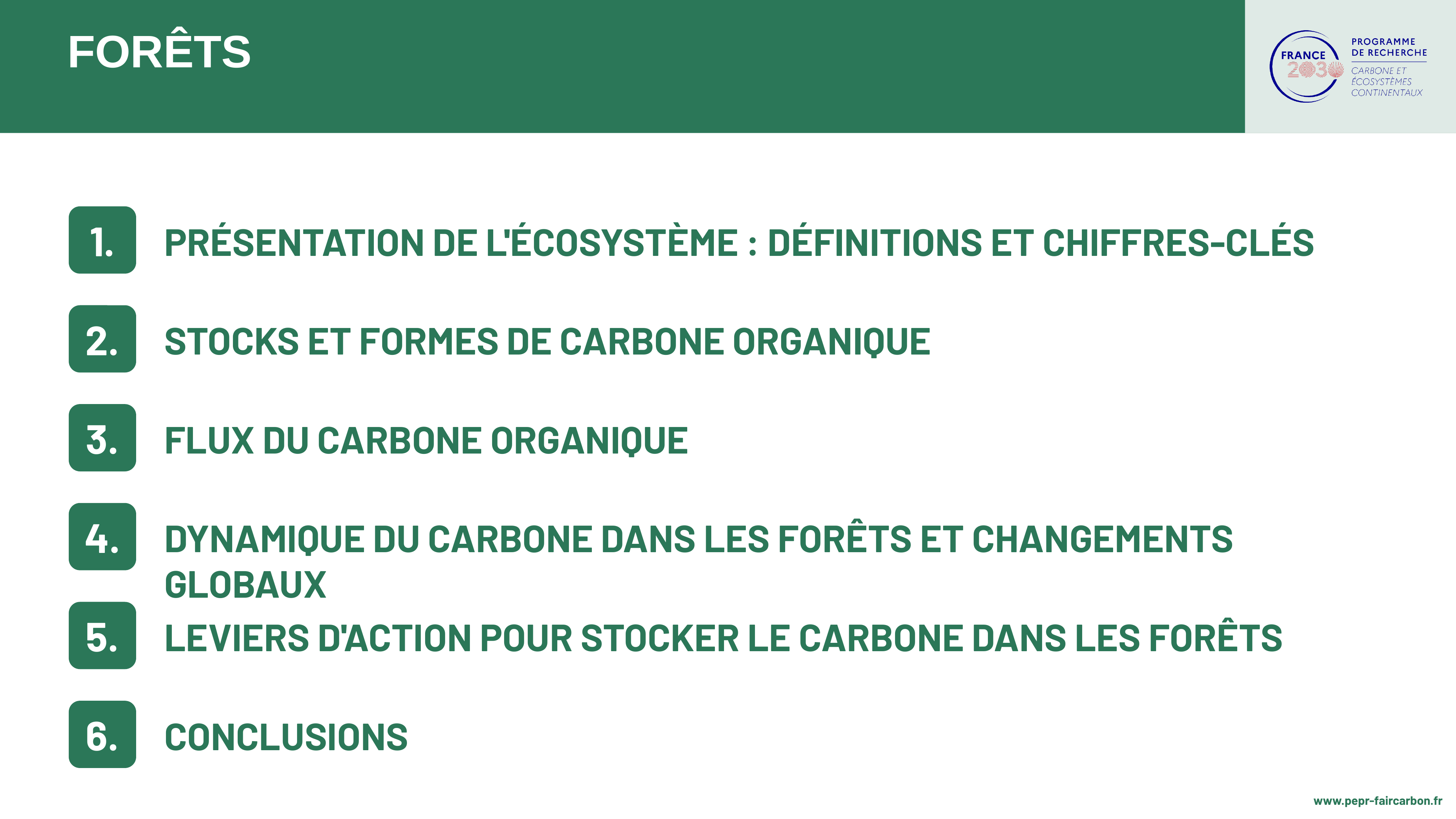

# SOMMAIRE
FORÊTS
1.

Présentation de l'écosystème : définitions et chiffres-clés
2.

Stocks et FORMES de carbone organique
3.

FLUX DU CARBONE ORGANIQUE
4.

Dynamique du carbone DANS les forêts ET CHANGEMENTS GLOBAUX
5.

Leviers d'action pour STOCKER LE CARBONE DANS LES FORÊTS
6.

Conclusions